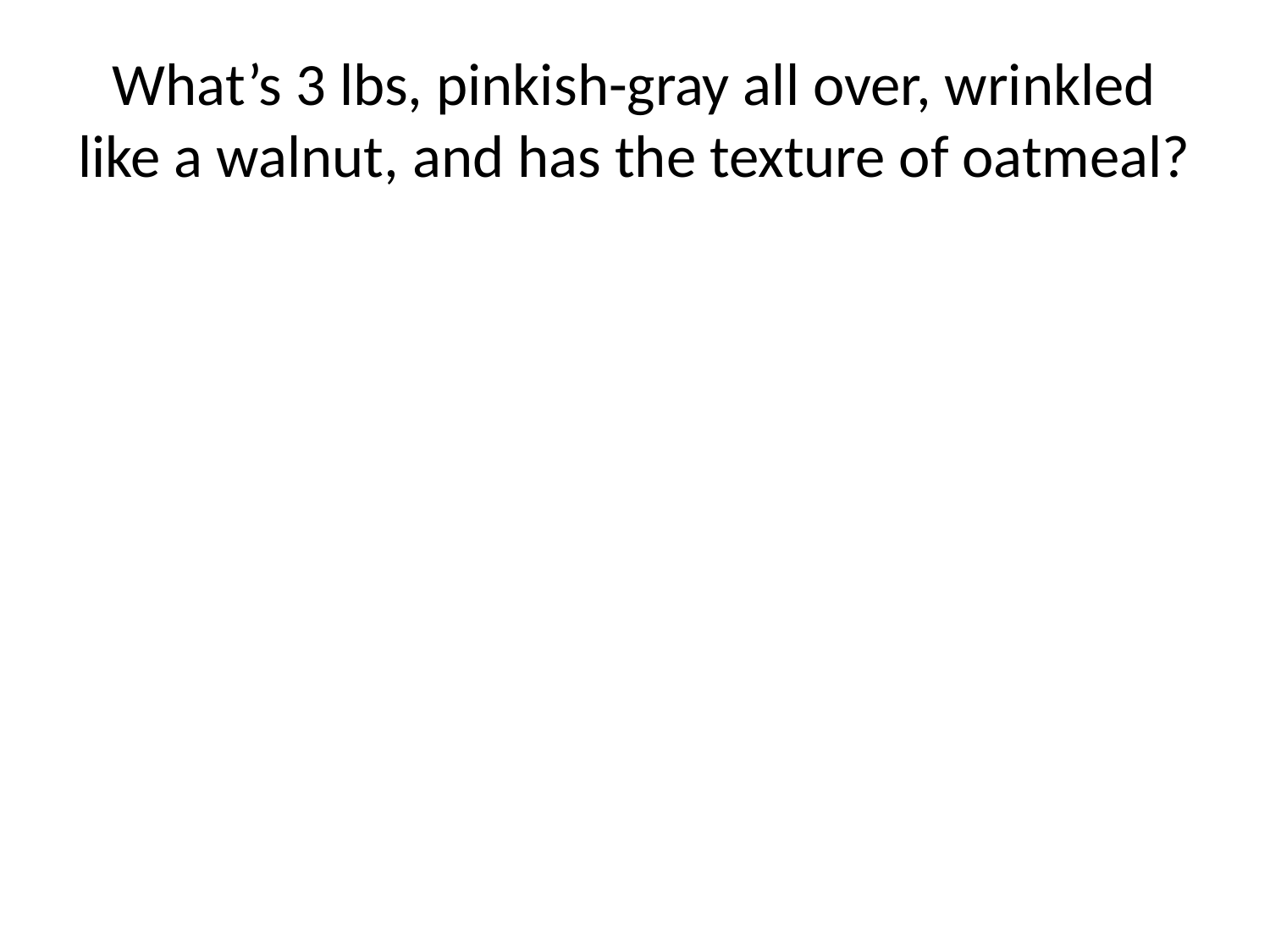

# What’s 3 lbs, pinkish-gray all over, wrinkled like a walnut, and has the texture of oatmeal?